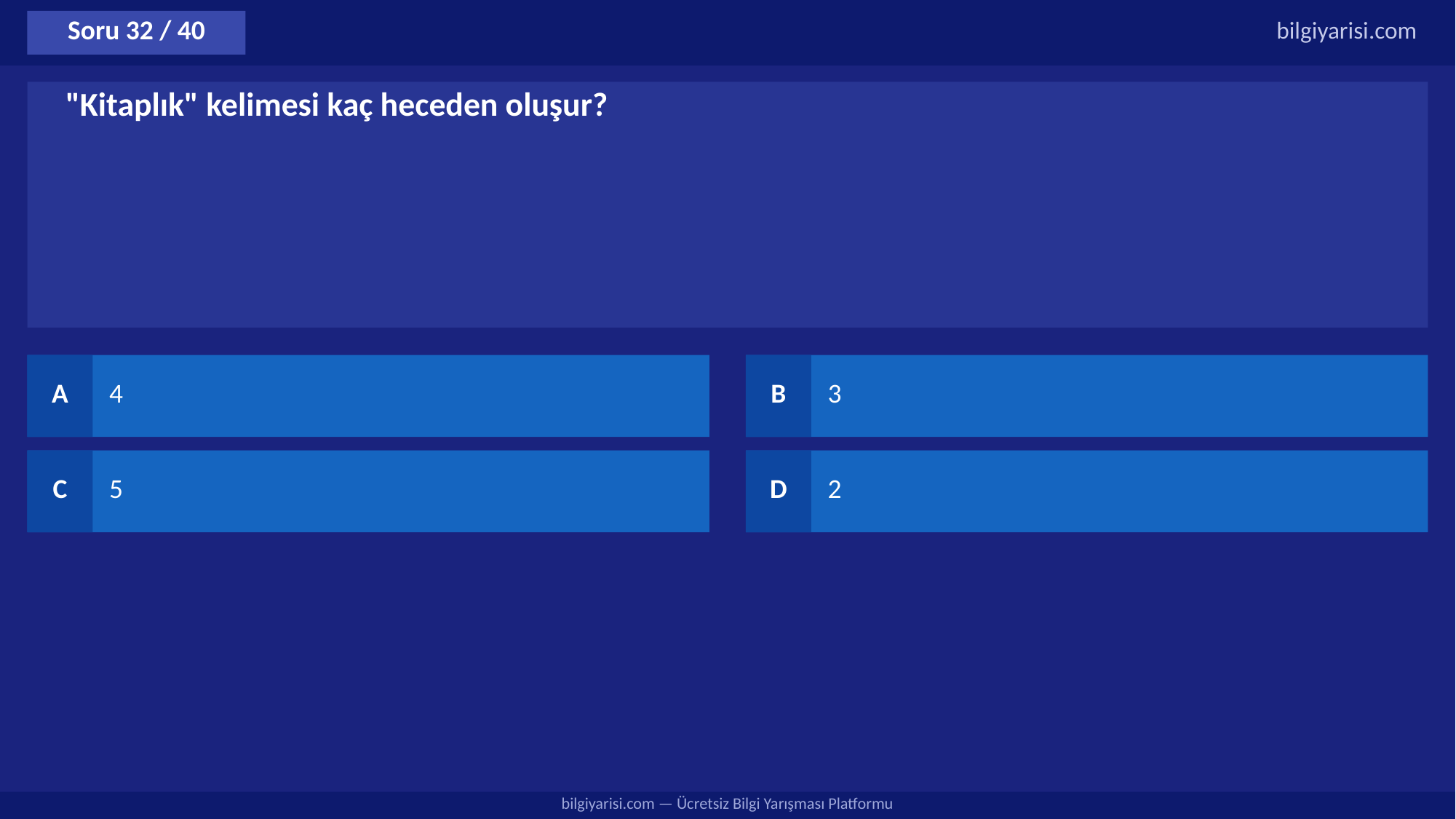

Soru 32 / 40
bilgiyarisi.com

"Kitaplık" kelimesi kaç heceden oluşur?

A
4

B
3

C
5

D
2
bilgiyarisi.com — Ücretsiz Bilgi Yarışması Platformu